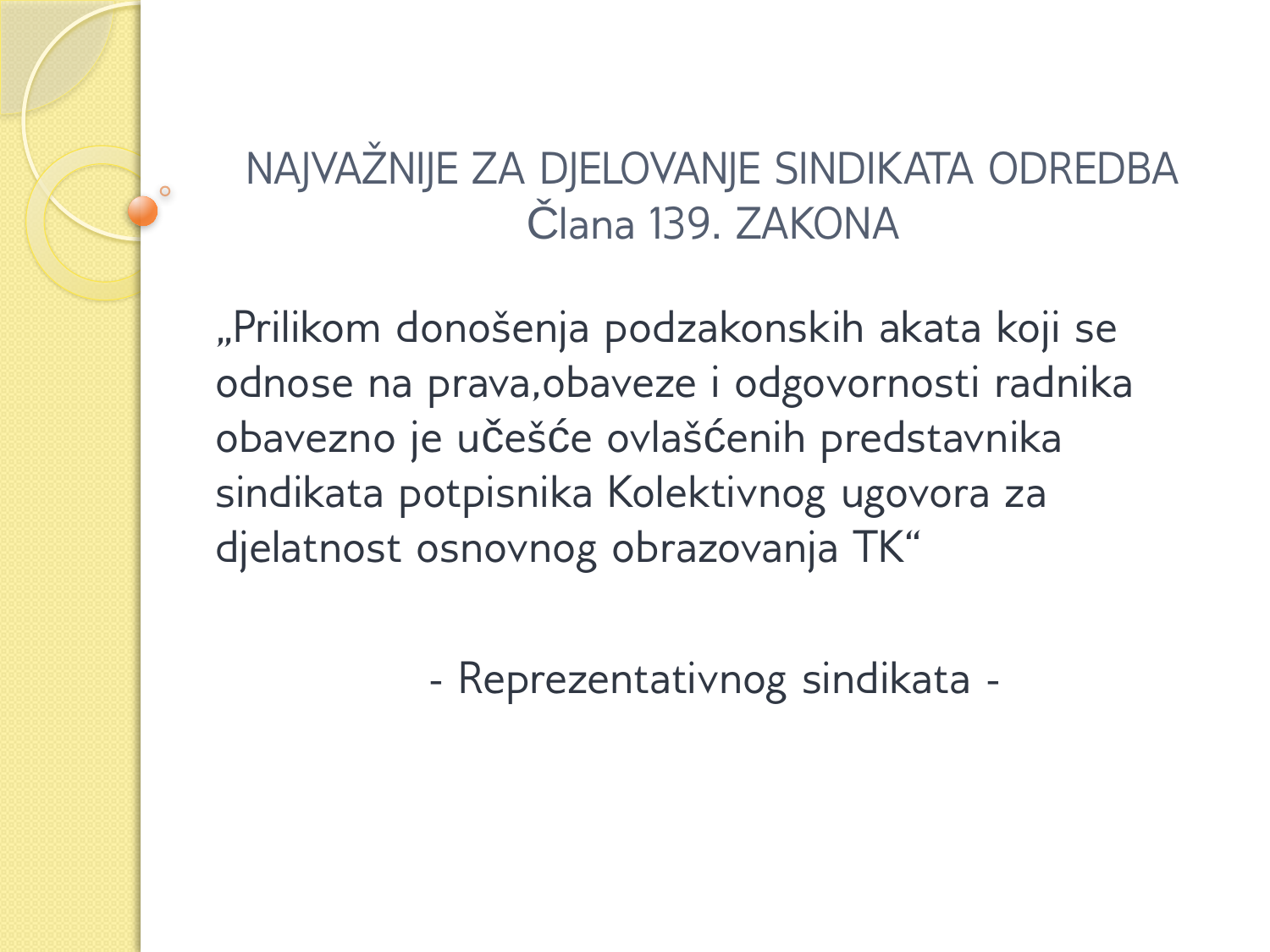

# NAJVAŽNIJE ZA DJELOVANJE SINDIKATA ODREDBA Člana 139. ZAKONA
„Prilikom donošenja podzakonskih akata koji se odnose na prava,obaveze i odgovornosti radnika obavezno je učešće ovlašćenih predstavnika sindikata potpisnika Kolektivnog ugovora za djelatnost osnovnog obrazovanja TK“

- Reprezentativnog sindikata -